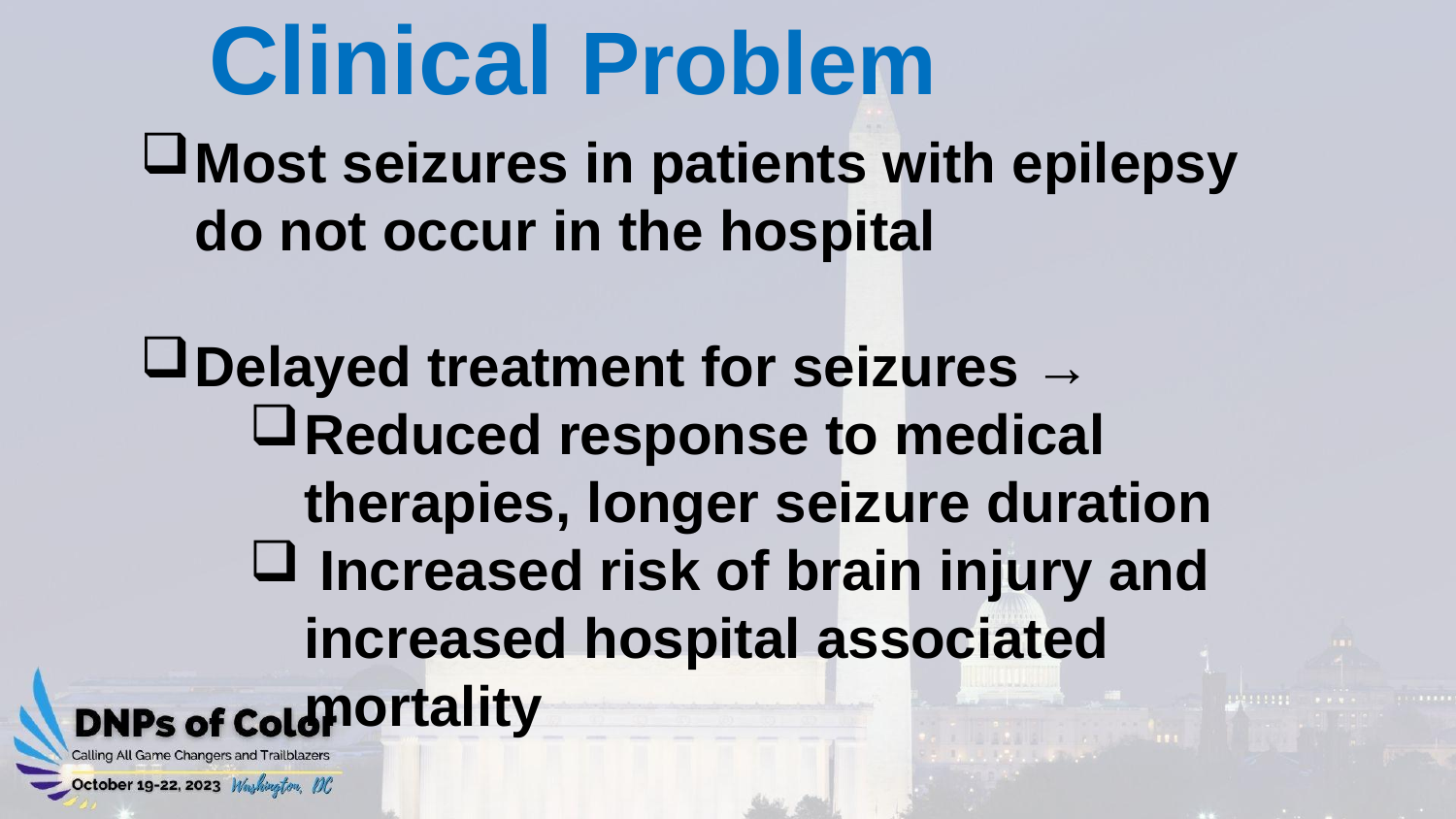

# Clinical Problem
Most seizures in patients with epilepsy do not occur in the hospital

Delayed treatment for seizures →
Reduced response to medical therapies, longer seizure duration
 Increased risk of brain injury and increased hospital associated mortality